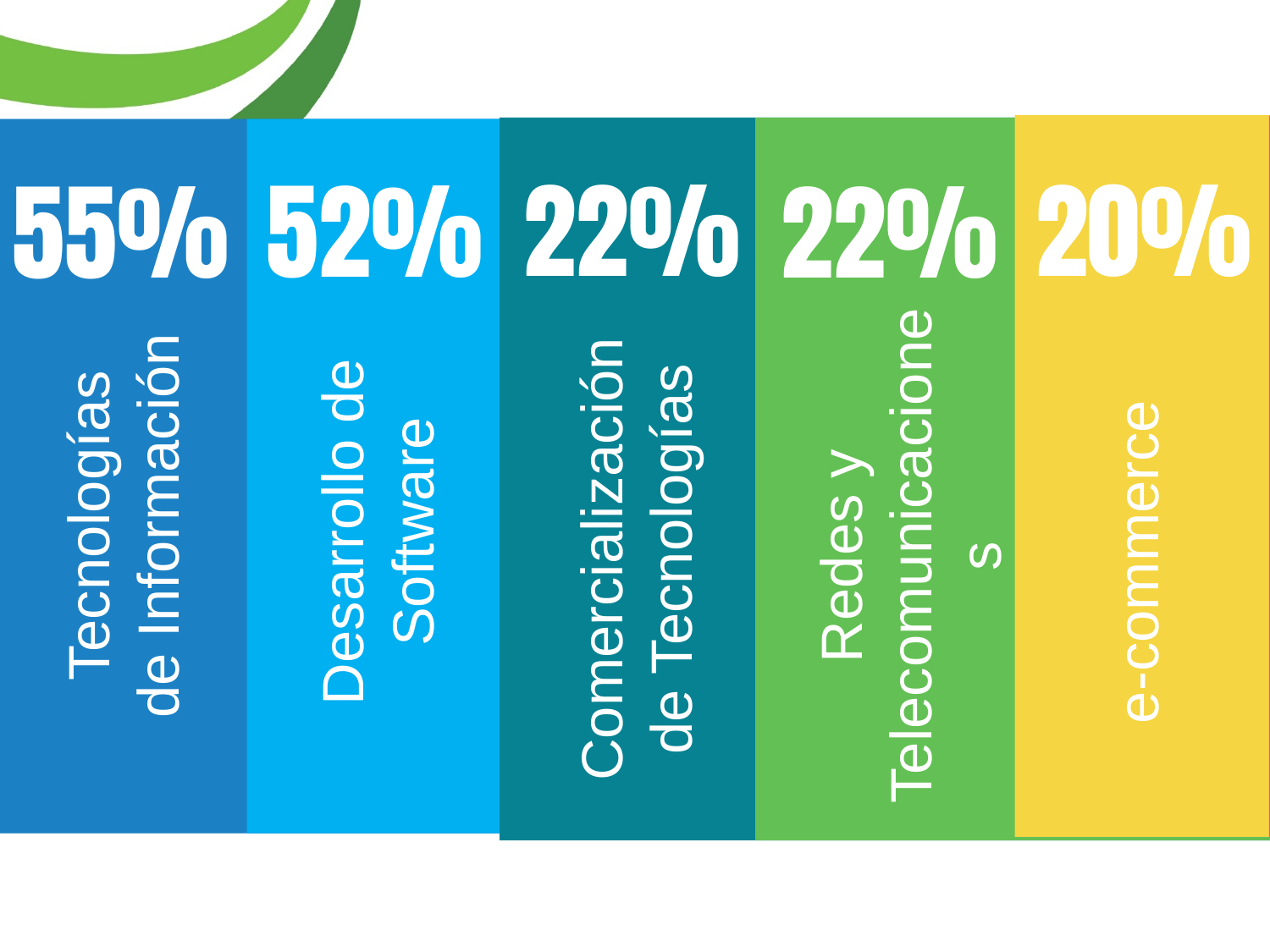

12%
10%
20%
22%
52%
55%
22%
Tecnologías de Información
Multimedia Digital
Desarrollo de Software
e-learning
Comercialización de Tecnologías
Redes y Telecomunicaciones
e-commerce

5%
Servicios Habilitados

12%
10%
22%
52%
55%
22%
Tecnologías de Información
Multimedia Digital
Desarrollo de Software
e-learning
Comercialización de Tecnologías
Redes y Telecomunicaciones